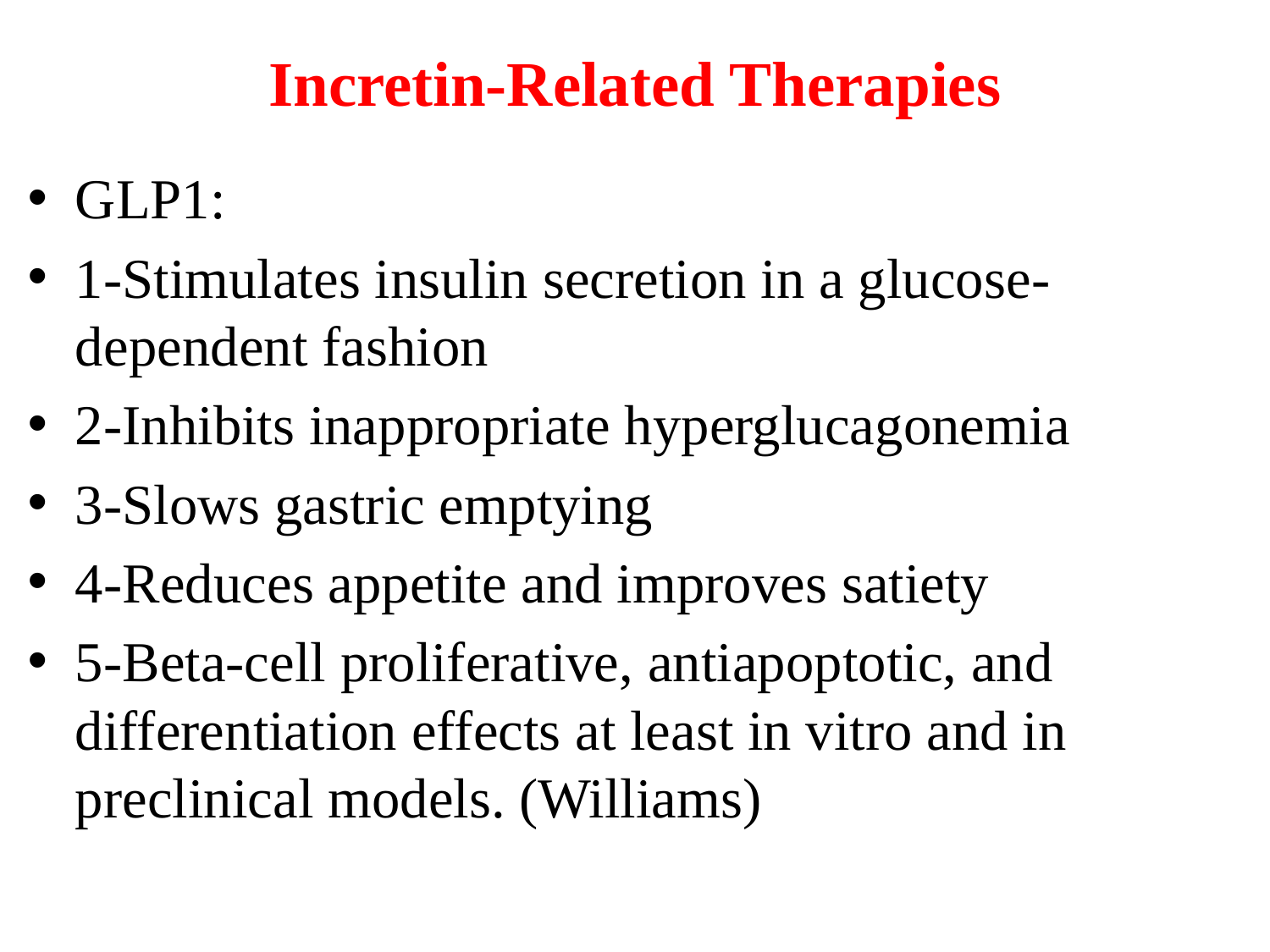

# Incretin-Related Therapies
GLP1:
1-Stimulates insulin secretion in a glucose-dependent fashion
2-Inhibits inappropriate hyperglucagonemia
3-Slows gastric emptying
4-Reduces appetite and improves satiety
5-Beta-cell proliferative, antiapoptotic, and  differentiation effects at least in vitro and in preclinical models. (Williams)